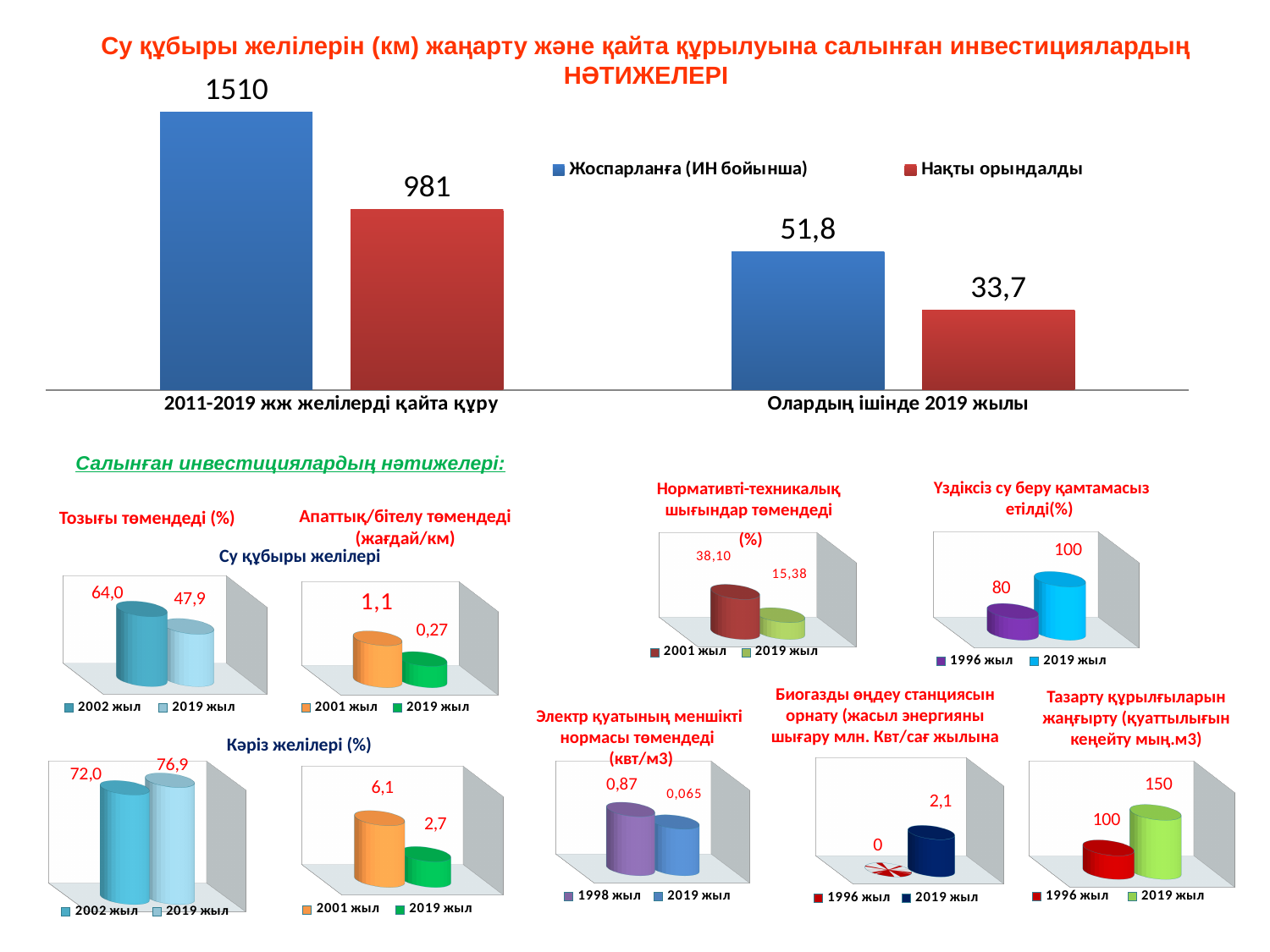

Су құбыры желілерін (км) жаңарту және қайта құрылуына салынған инвестициялардың
НӘТИЖЕЛЕРІ

### Chart

| Category | Жоспарланға (ИН бойынша) | Нақты орындалды |
|---|---|---|
| 2011-2019 жж желілерді қайта құру | 1510.0 | 981.0 |
| Олардың ішінде 2019 жылы   | 751.8 | 433.7 |
Салынған инвестициялардың нәтижелері:
 Үздіксіз су беру қамтамасыз етілді(%)
Нормативті-техникалық шығындар төмендеді
 (%)
Апаттық/бітелу төмендеді (жағдай/км)
Тозығы төмендеді (%)

[unsupported chart]

[unsupported chart]

Су құбыры желілері

[unsupported chart]

[unsupported chart]

Биогазды өңдеу станциясын орнату (жасыл энергияны шығару млн. Квт/сағ жылына
Тазарту құрылғыларын жаңғырту (қуаттылығын кеңейту мың.м3)
Электр қуатының меншікті нормасы төмендеді
 (квт/м3)
Кәріз желілері (%)

[unsupported chart]

[unsupported chart]

[unsupported chart]

[unsupported chart]

[unsupported chart]